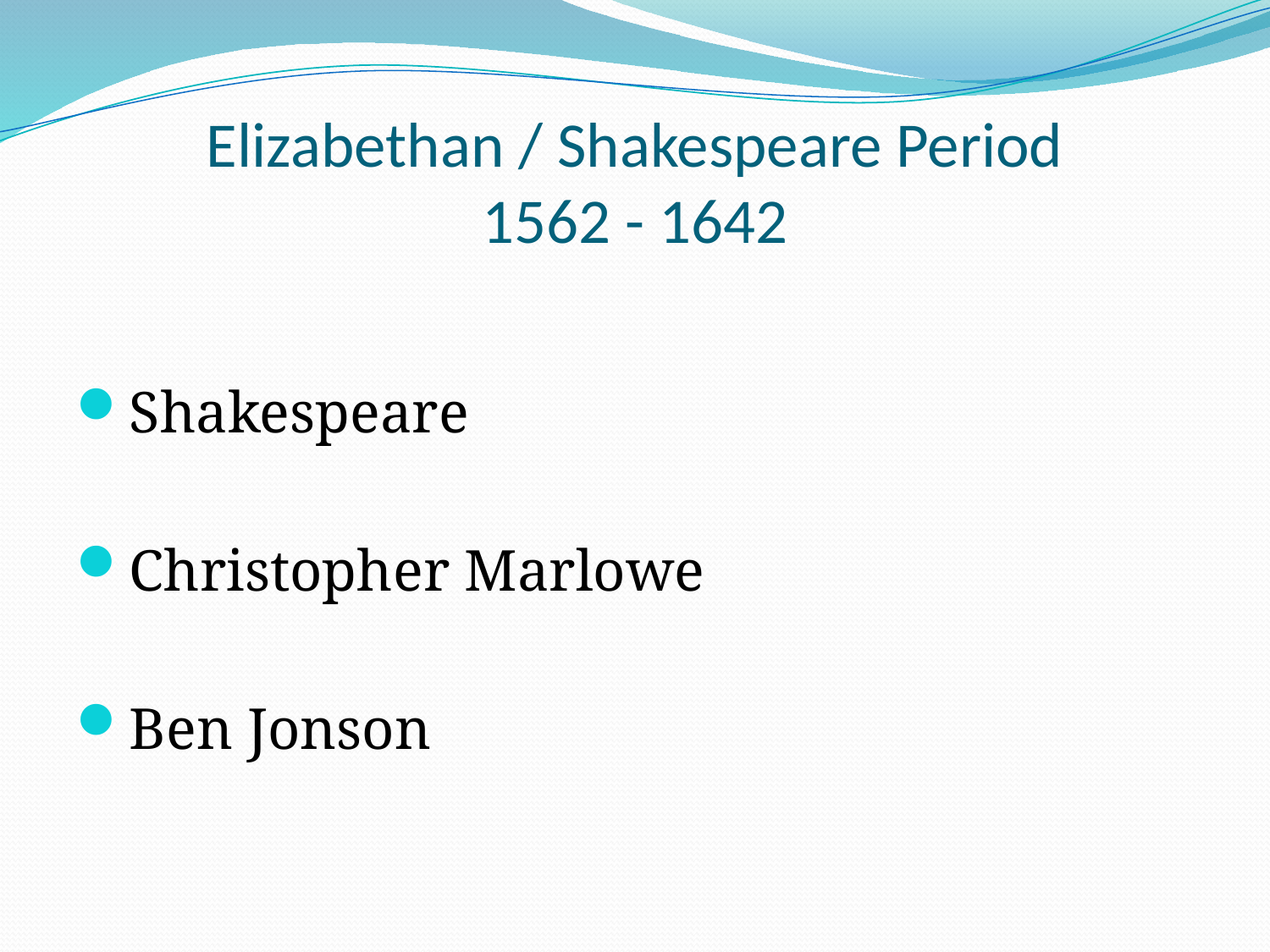

# Elizabethan / Shakespeare Period 1562 - 1642
Shakespeare

Christopher Marlowe

Ben Jonson